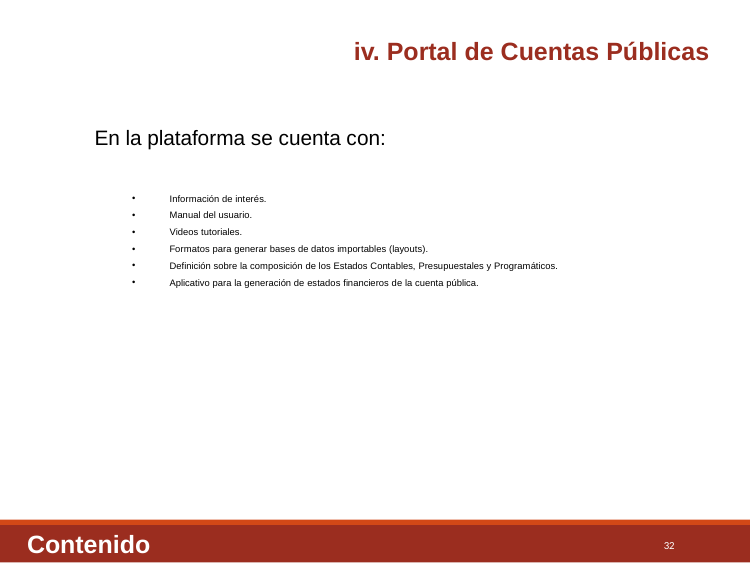

iv. Portal de Cuentas Públicas
En la plataforma se cuenta con:

Información de interés.
Manual del usuario.
Videos tutoriales.
Formatos para generar bases de datos importables (layouts).
Definición sobre la composición de los Estados Contables, Presupuestales y Programáticos.
Aplicativo para la generación de estados financieros de la cuenta pública.
Contenido
32